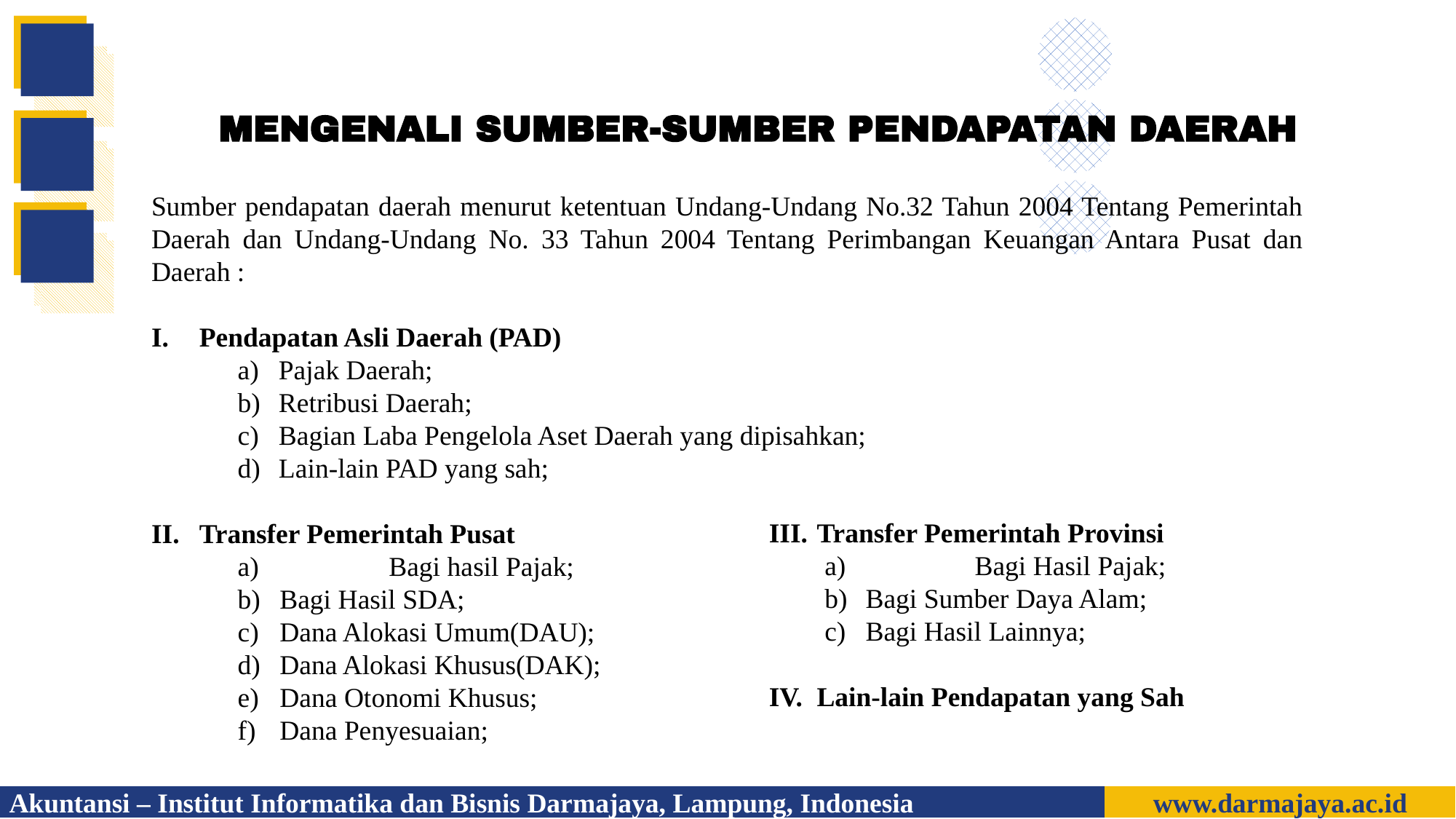

MENGENALI SUMBER-SUMBER PENDAPATAN DAERAH
Akuntansi – Institut Informatika dan Bisnis Darmajaya, Lampung, Indonesia
www.darmajaya.ac.id
Sumber pendapatan daerah menurut ketentuan Undang-Undang No.32 Tahun 2004 Tentang Pemerintah Daerah dan Undang-Undang No. 33 Tahun 2004 Tentang Perimbangan Keuangan Antara Pusat dan Daerah :

Pendapatan Asli Daerah (PAD)
Pajak Daerah;
Retribusi Daerah;
Bagian Laba Pengelola Aset Daerah yang dipisahkan;
Lain-lain PAD yang sah;

Transfer Pemerintah Pusat
	Bagi hasil Pajak;
Bagi Hasil SDA;
Dana Alokasi Umum(DAU);
Dana Alokasi Khusus(DAK);
Dana Otonomi Khusus;
Dana Penyesuaian;
Transfer Pemerintah Provinsi
	Bagi Hasil Pajak;
Bagi Sumber Daya Alam;
Bagi Hasil Lainnya;

Lain-lain Pendapatan yang Sah